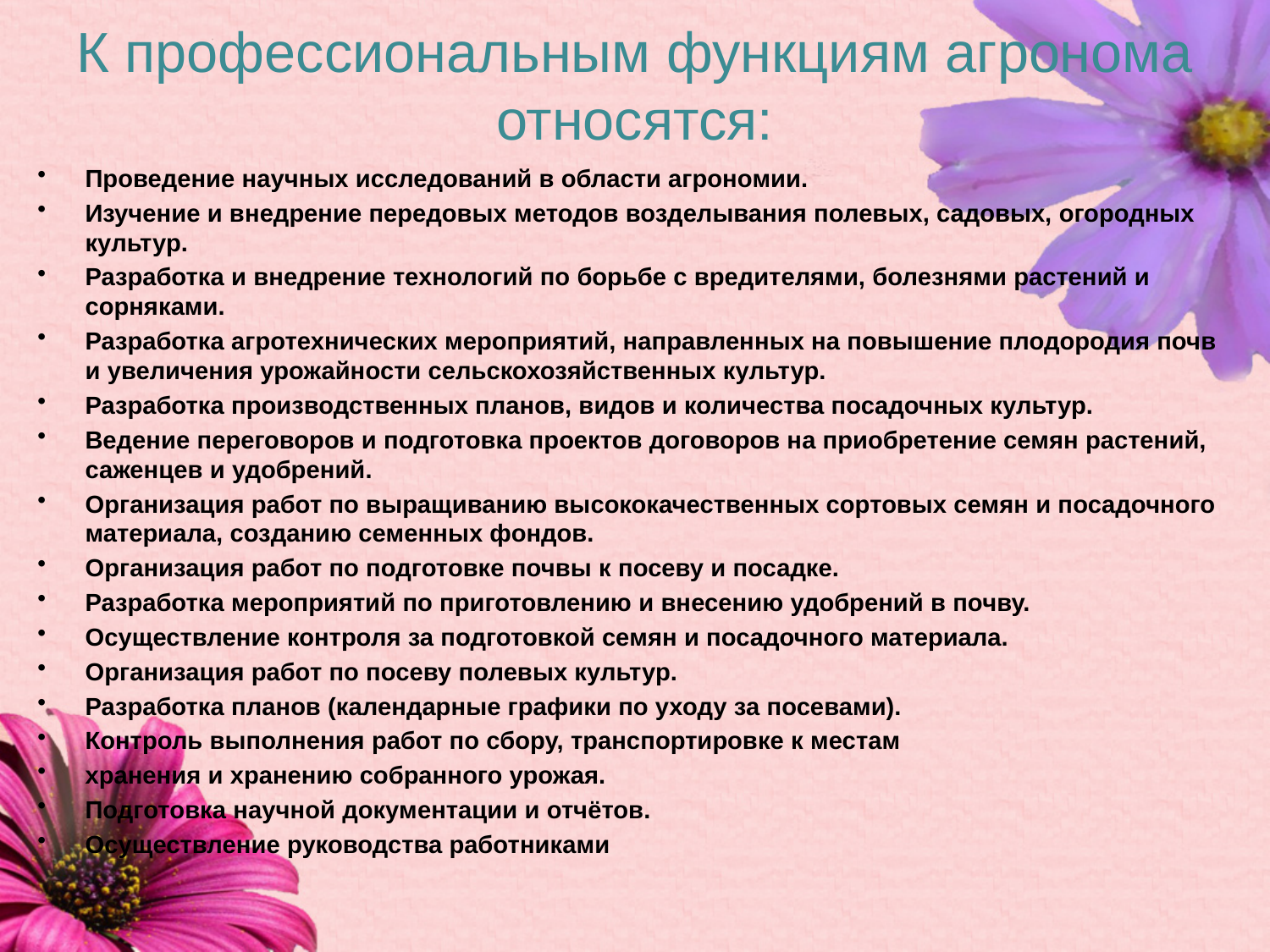

# К профессиональным функциям агронома относятся:
Проведение научных исследований в области агрономии.
Изучение и внедрение передовых методов возделывания полевых, садовых, огородных культур.
Разработка и внедрение технологий по борьбе с вредителями, болезнями растений и сорняками.
Разработка агротехнических мероприятий, направленных на повышение плодородия почв и увеличения урожайности сельскохозяйственных культур.
Разработка производственных планов, видов и количества посадочных культур.
Ведение переговоров и подготовка проектов договоров на приобретение семян растений, саженцев и удобрений.
Организация работ по выращиванию высококачественных сортовых семян и посадочного материала, созданию семенных фондов.
Организация работ по подготовке почвы к посеву и посадке.
Разработка мероприятий по приготовлению и внесению удобрений в почву.
Осуществление контроля за подготовкой семян и посадочного материала.
Организация работ по посеву полевых культур.
Разработка планов (календарные графики по уходу за посевами).
Контроль выполнения работ по сбору, транспортировке к местам
хранения и хранению собранного урожая.
Подготовка научной документации и отчётов.
Осуществление руководства работниками